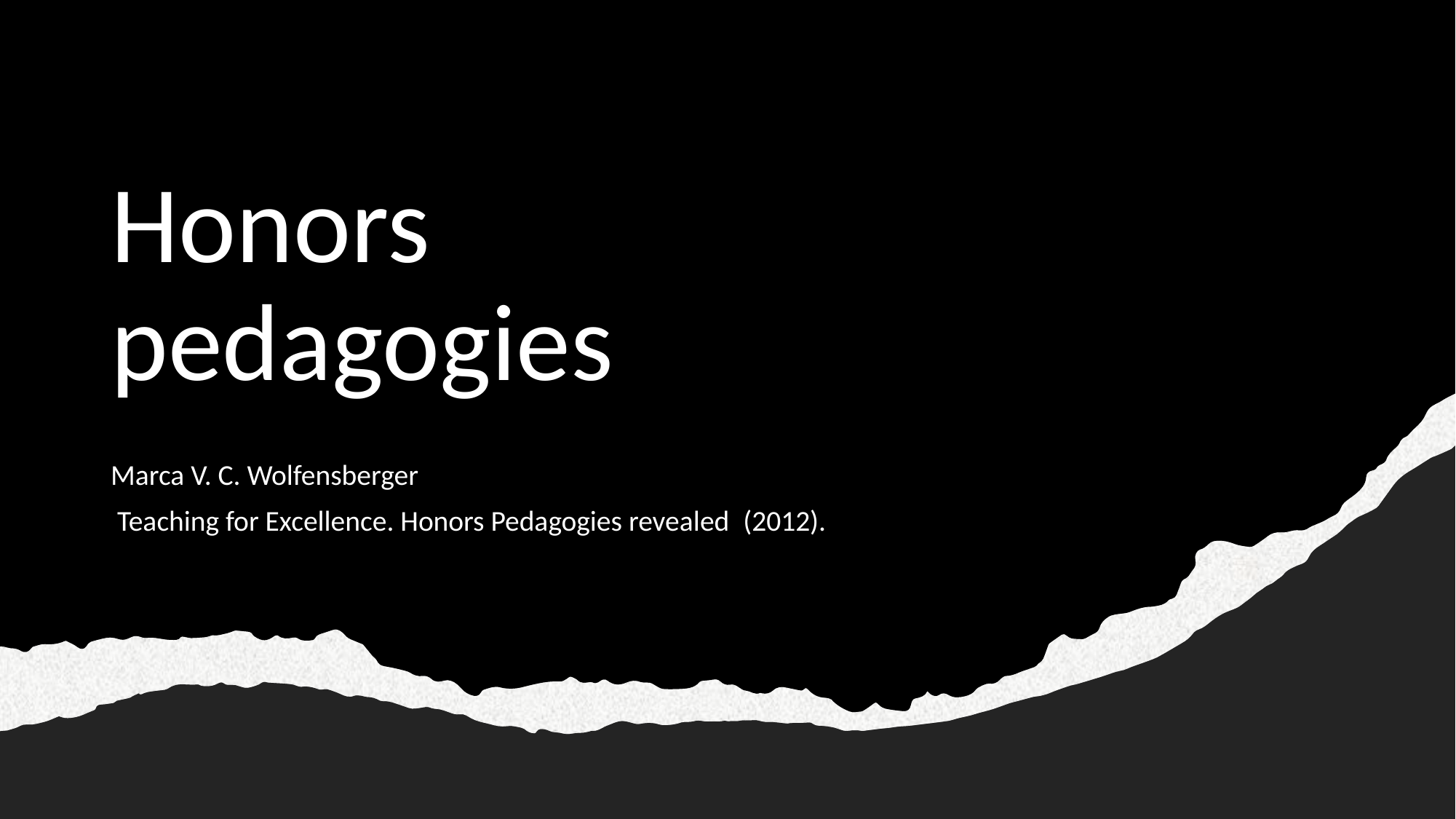

# Honors pedagogies

Marca V. C. Wolfensberger
 Teaching for Excellence. Honors Pedagogies revealed  (2012).